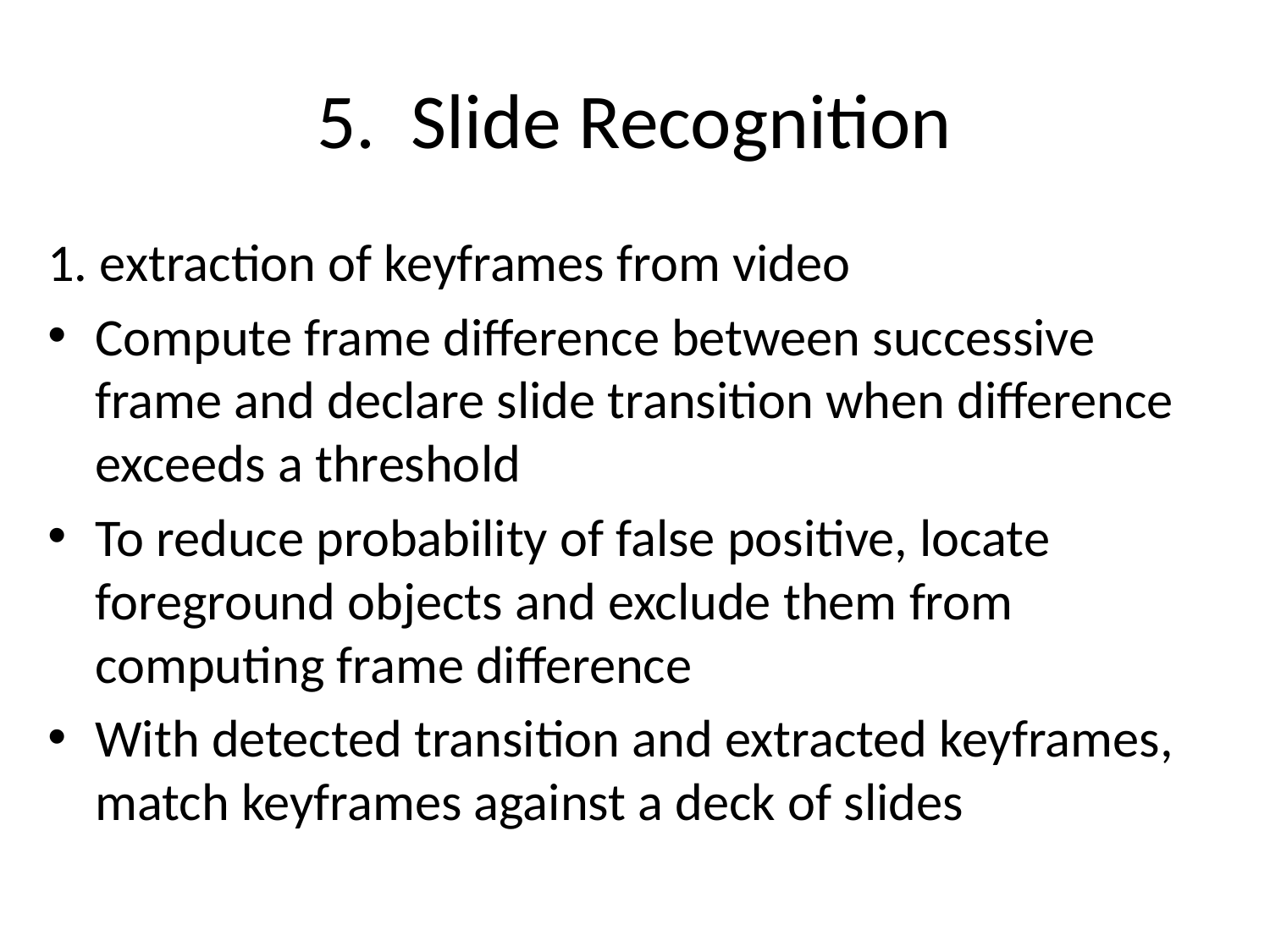

# 5.  Slide Recognition
1. extraction of keyframes from video
Compute frame difference between successive frame and declare slide transition when difference exceeds a threshold
To reduce probability of false positive, locate foreground objects and exclude them from computing frame difference
With detected transition and extracted keyframes, match keyframes against a deck of slides